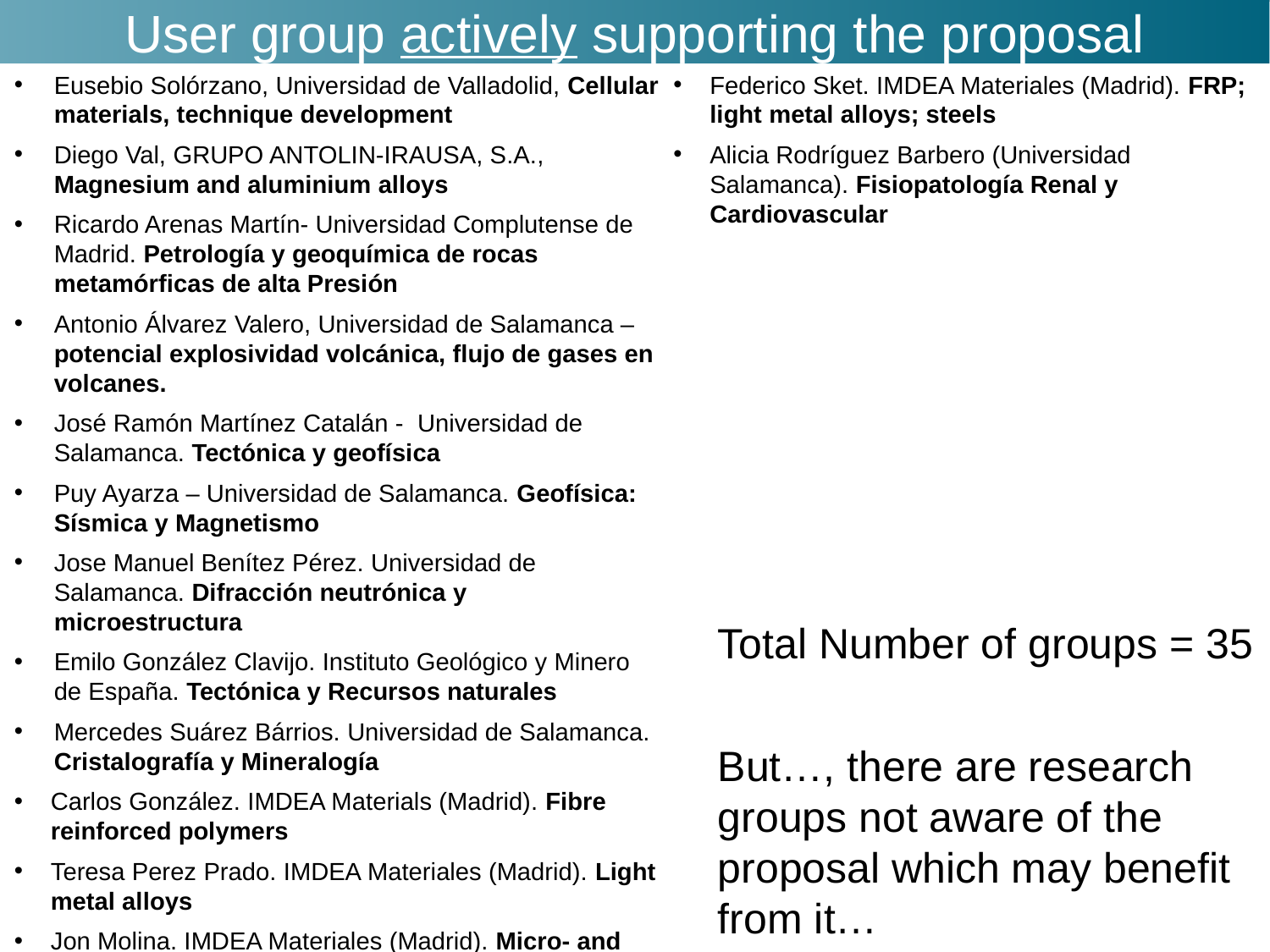

User group actively supporting the proposal
Eusebio Solórzano, Universidad de Valladolid, Cellular materials, technique development
Diego Val, GRUPO ANTOLIN-IRAUSA, S.A., Magnesium and aluminium alloys
Ricardo Arenas Martín- Universidad Complutense de Madrid. Petrología y geoquímica de rocas metamórficas de alta Presión
Antonio Álvarez Valero, Universidad de Salamanca – potencial explosividad volcánica, flujo de gases en volcanes.
José Ramón Martínez Catalán -  Universidad de Salamanca. Tectónica y geofísica
Puy Ayarza – Universidad de Salamanca. Geofísica: Sísmica y Magnetismo
Jose Manuel Benítez Pérez. Universidad de Salamanca. Difracción neutrónica y microestructura
Emilo González Clavijo. Instituto Geológico y Minero de España. Tectónica y Recursos naturales
Mercedes Suárez Bárrios. Universidad de Salamanca. Cristalografía y Mineralogía
Carlos González. IMDEA Materials (Madrid). Fibre reinforced polymers
Teresa Perez Prado. IMDEA Materiales (Madrid). Light metal alloys
Jon Molina. IMDEA Materiales (Madrid). Micro- and Nano- mechanics metallic materials
Federico Sket. IMDEA Materiales (Madrid). FRP; light metal alloys; steels
Alicia Rodríguez Barbero (Universidad Salamanca). Fisiopatología Renal y Cardiovascular

Total Number of groups = 35

But…, there are research groups not aware of the proposal which may benefit from it…